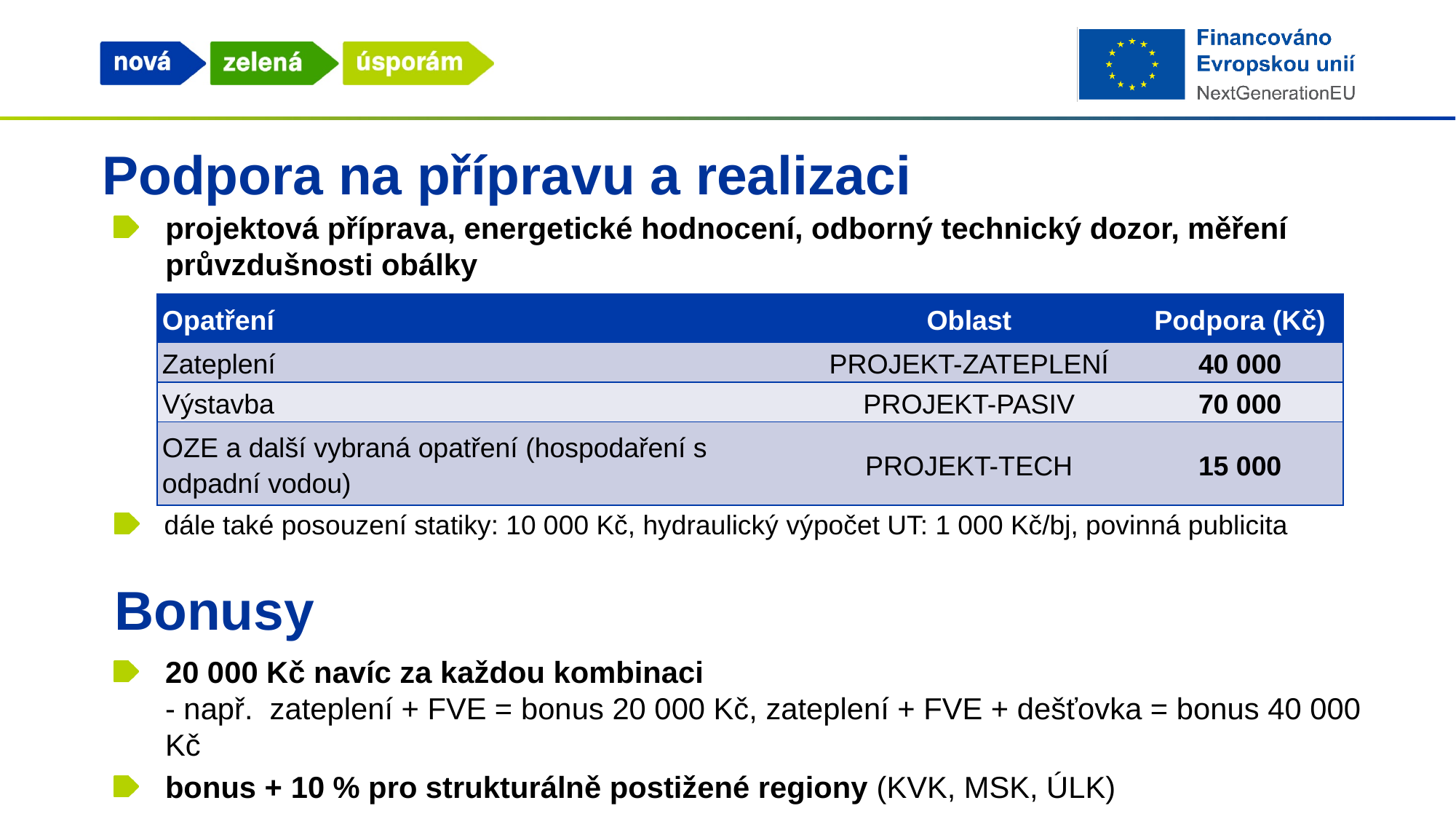

# Podpora na přípravu a realizaci
projektová příprava, energetické hodnocení, odborný technický dozor, měření průvzdušnosti obálky
| Opatření | Oblast | Podpora (Kč) |
| --- | --- | --- |
| Zateplení | PROJEKT-ZATEPLENÍ | 40 000 |
| Výstavba | PROJEKT-PASIV | 70 000 |
| OZE a další vybraná opatření (hospodaření s odpadní vodou) | PROJEKT-TECH | 15 000 |
dále také posouzení statiky: 10 000 Kč, hydraulický výpočet UT: 1 000 Kč/bj, povinná publicita
Bonusy
20 000 Kč navíc za každou kombinaci
- např.  zateplení + FVE = bonus 20 000 Kč, zateplení + FVE + dešťovka = bonus 40 000 Kč
bonus + 10 % pro strukturálně postižené regiony (KVK, MSK, ÚLK)